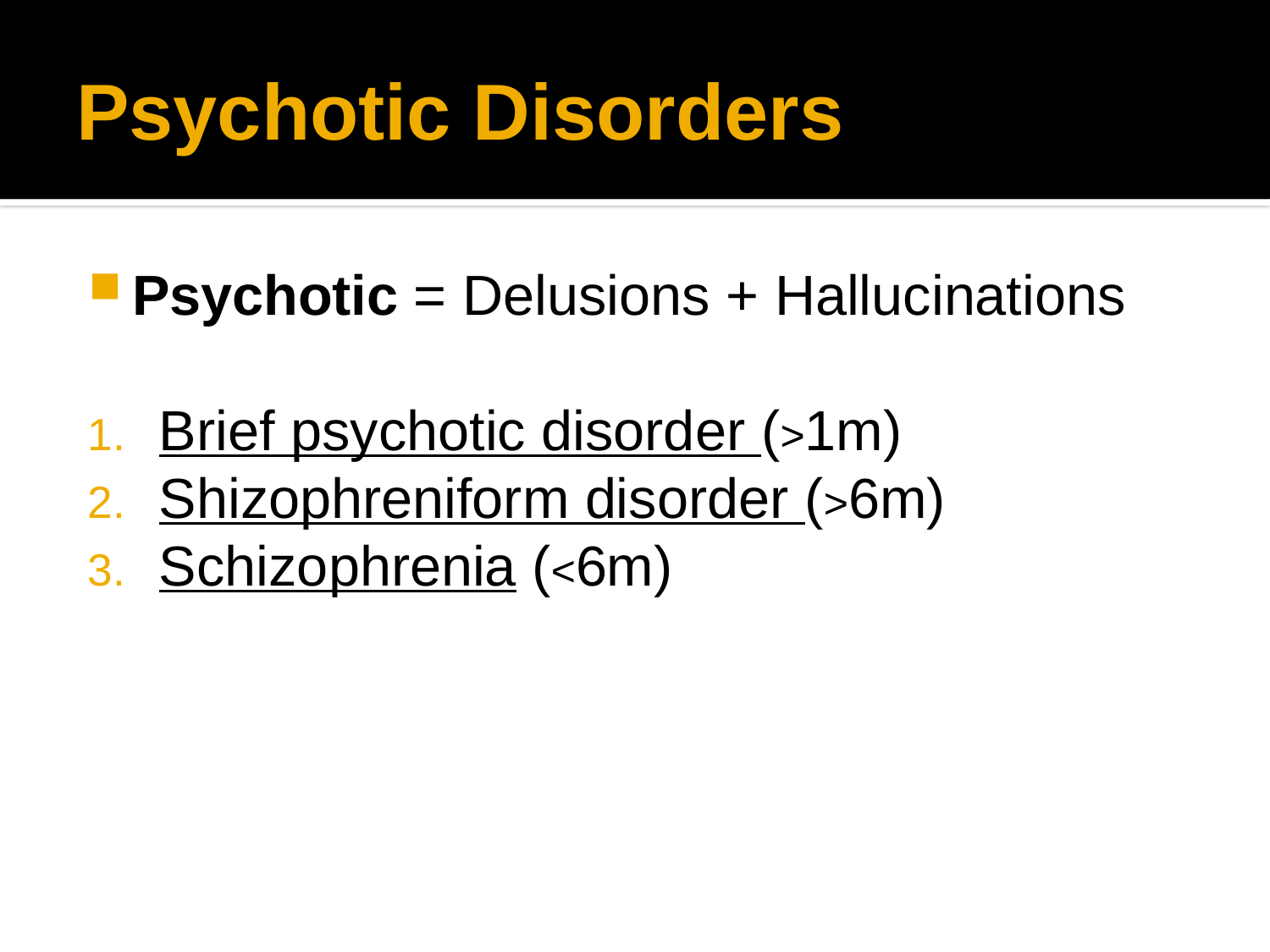

# Psychotic Disorders
Psychotic = Delusions + Hallucinations

Brief psychotic disorder (>1m)
Shizophreniform disorder (>6m)
Schizophrenia (<6m)